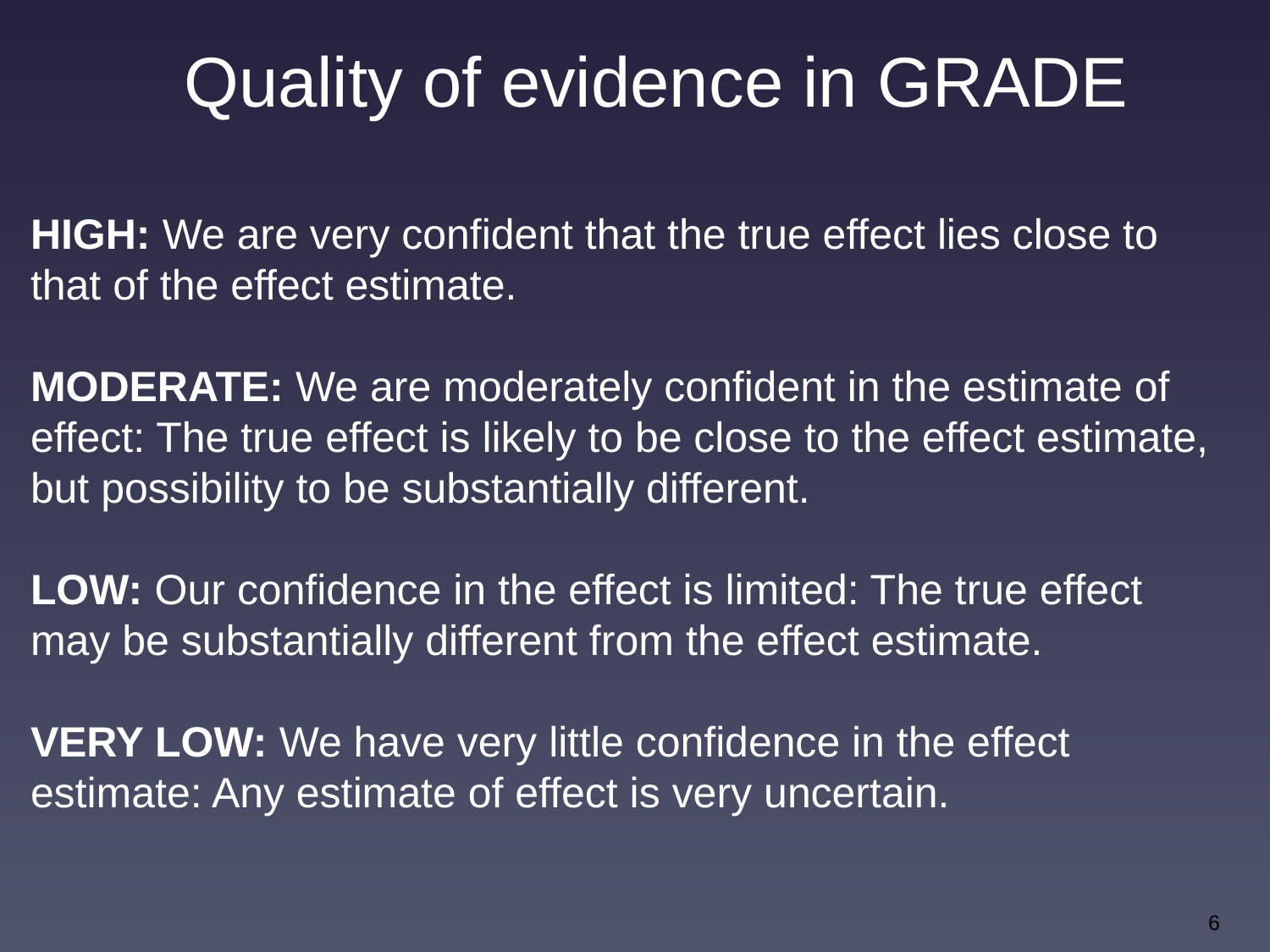

Quality of evidence in GRADE
HIGH: We are very confident that the true effect lies close to that of the effect estimate.

MODERATE: We are moderately confident in the estimate of effect: The true effect is likely to be close to the effect estimate, but possibility to be substantially different.

LOW: Our confidence in the effect is limited: The true effect may be substantially different from the effect estimate.

VERY LOW: We have very little confidence in the effect estimate: Any estimate of effect is very uncertain.
6